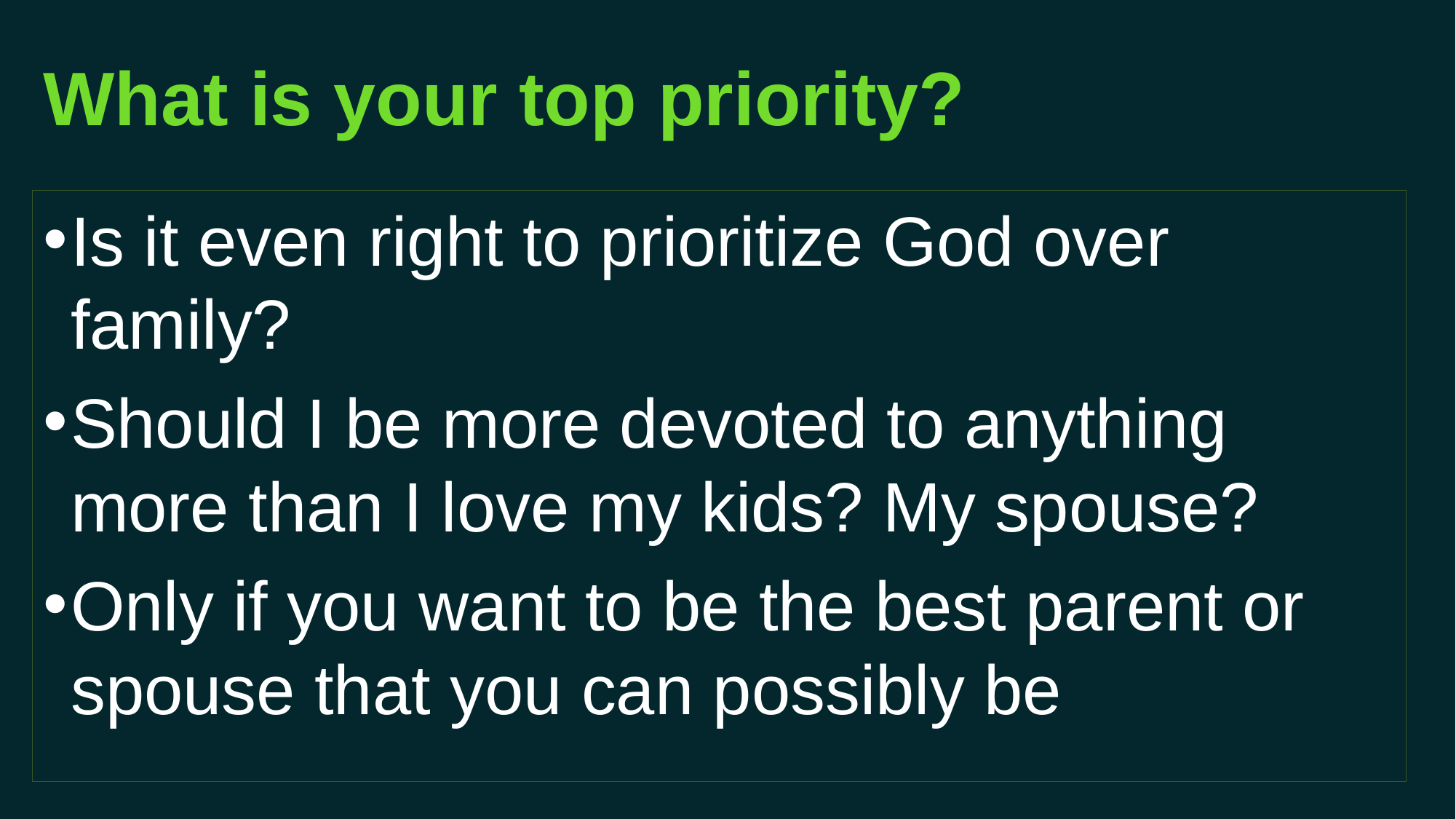

# What is your top priority?
Is it even right to prioritize God over family?
Should I be more devoted to anything more than I love my kids? My spouse?
Only if you want to be the best parent or spouse that you can possibly be